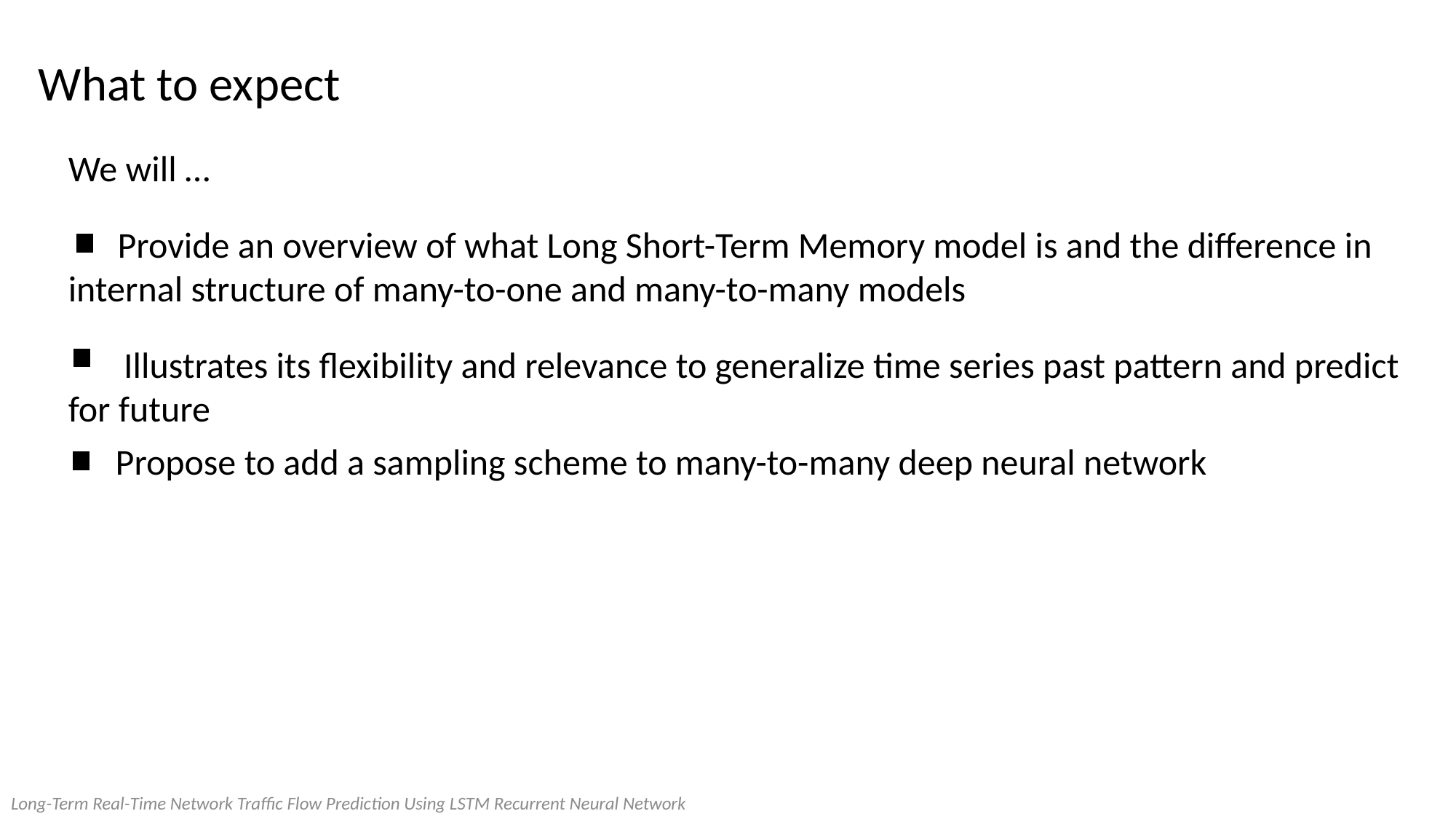

What to expect
We will …

        Provide an overview of what Long Short-Term Memory model is and the difference in   internal structure of many-to-one and many-to-many models

         Illustrates its flexibility and relevance to generalize time series past pattern and predict for future

Propose to add a sampling scheme to many-to-many deep neural network

Long-Term Real-Time Network Traffic Flow Prediction Using LSTM Recurrent Neural Network